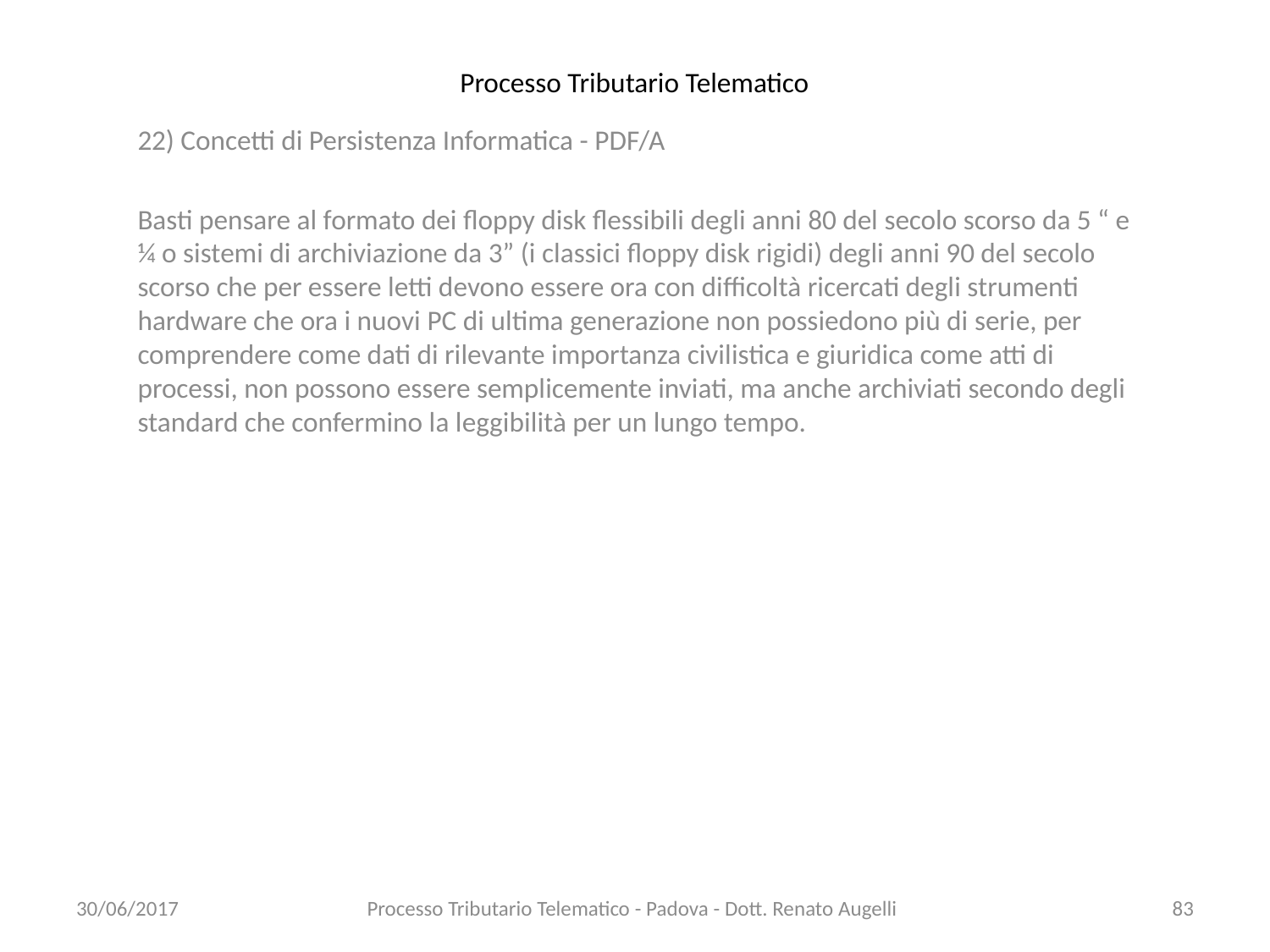

# Processo Tributario Telematico
22) Concetti di Persistenza Informatica - PDF/A

Basti pensare al formato dei floppy disk flessibili degli anni 80 del secolo scorso da 5 “ e ¼ o sistemi di archiviazione da 3” (i classici floppy disk rigidi) degli anni 90 del secolo scorso che per essere letti devono essere ora con difficoltà ricercati degli strumenti hardware che ora i nuovi PC di ultima generazione non possiedono più di serie, per comprendere come dati di rilevante importanza civilistica e giuridica come atti di processi, non possono essere semplicemente inviati, ma anche archiviati secondo degli standard che confermino la leggibilità per un lungo tempo.
30/06/2017
Processo Tributario Telematico - Padova - Dott. Renato Augelli
83